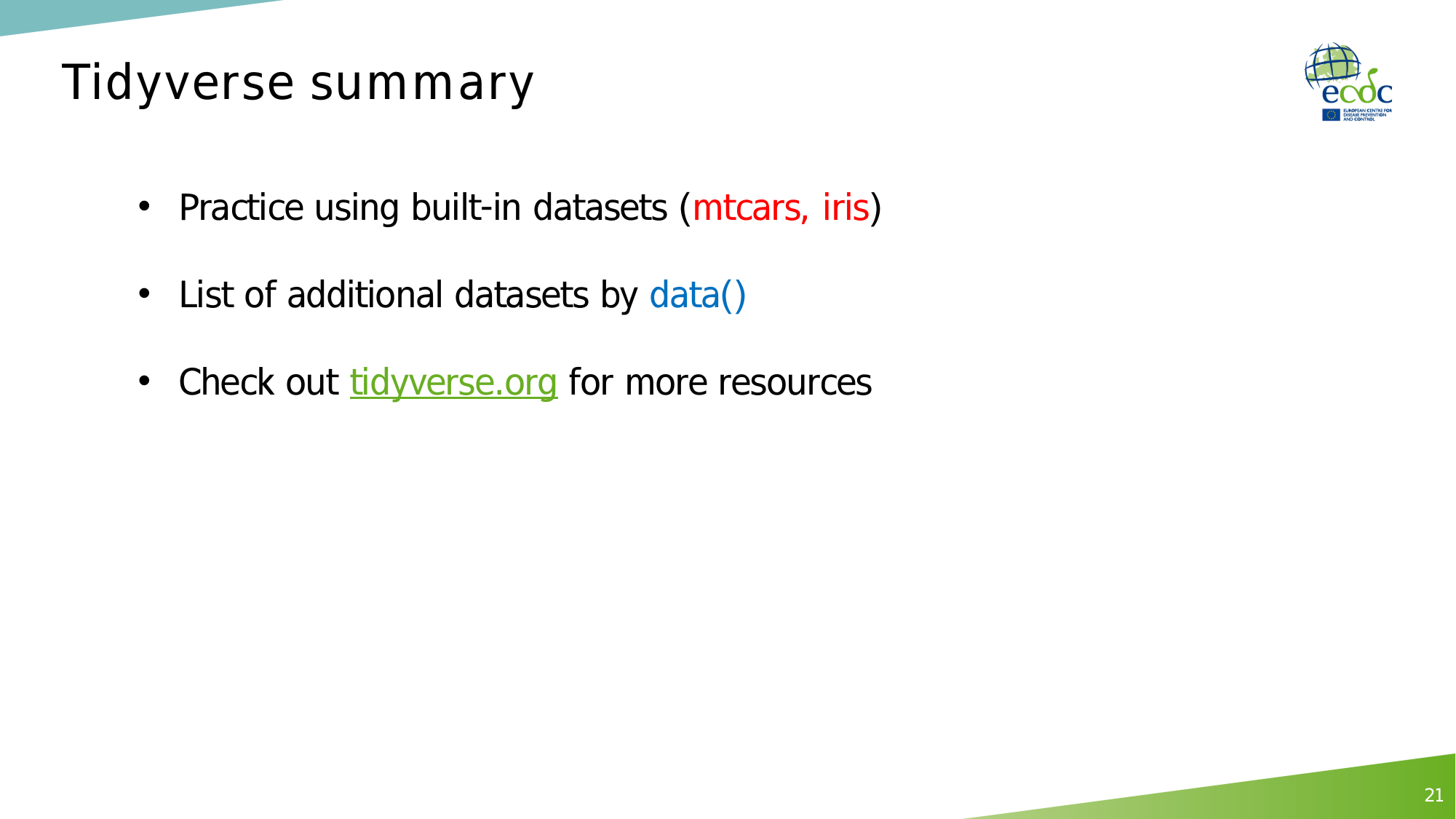

# Tidyverse summary
Practice using built-in datasets (mtcars, iris)

List of additional datasets by data()

Check out tidyverse.org for more resources

21